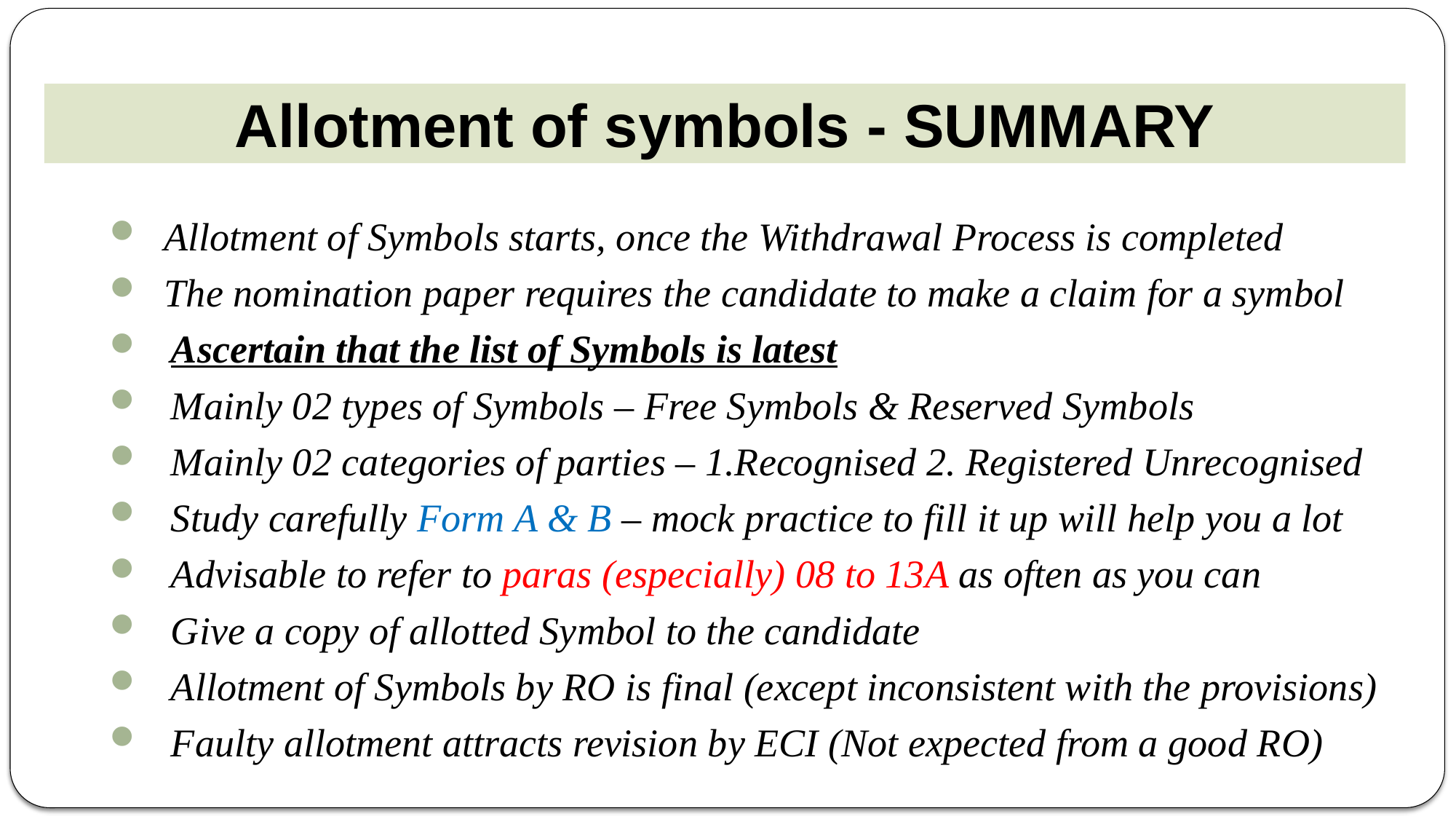

# Allotment of symbols - SUMMARY
Allotment of Symbols starts, once the Withdrawal Process is completed
The nomination paper requires the candidate to make a claim for a symbol
Ascertain that the list of Symbols is latest
Mainly 02 types of Symbols – Free Symbols & Reserved Symbols
Mainly 02 categories of parties – 1.Recognised 2. Registered Unrecognised
Study carefully Form A & B – mock practice to fill it up will help you a lot
Advisable to refer to paras (especially) 08 to 13A as often as you can
Give a copy of allotted Symbol to the candidate
Allotment of Symbols by RO is final (except inconsistent with the provisions)
Faulty allotment attracts revision by ECI (Not expected from a good RO)